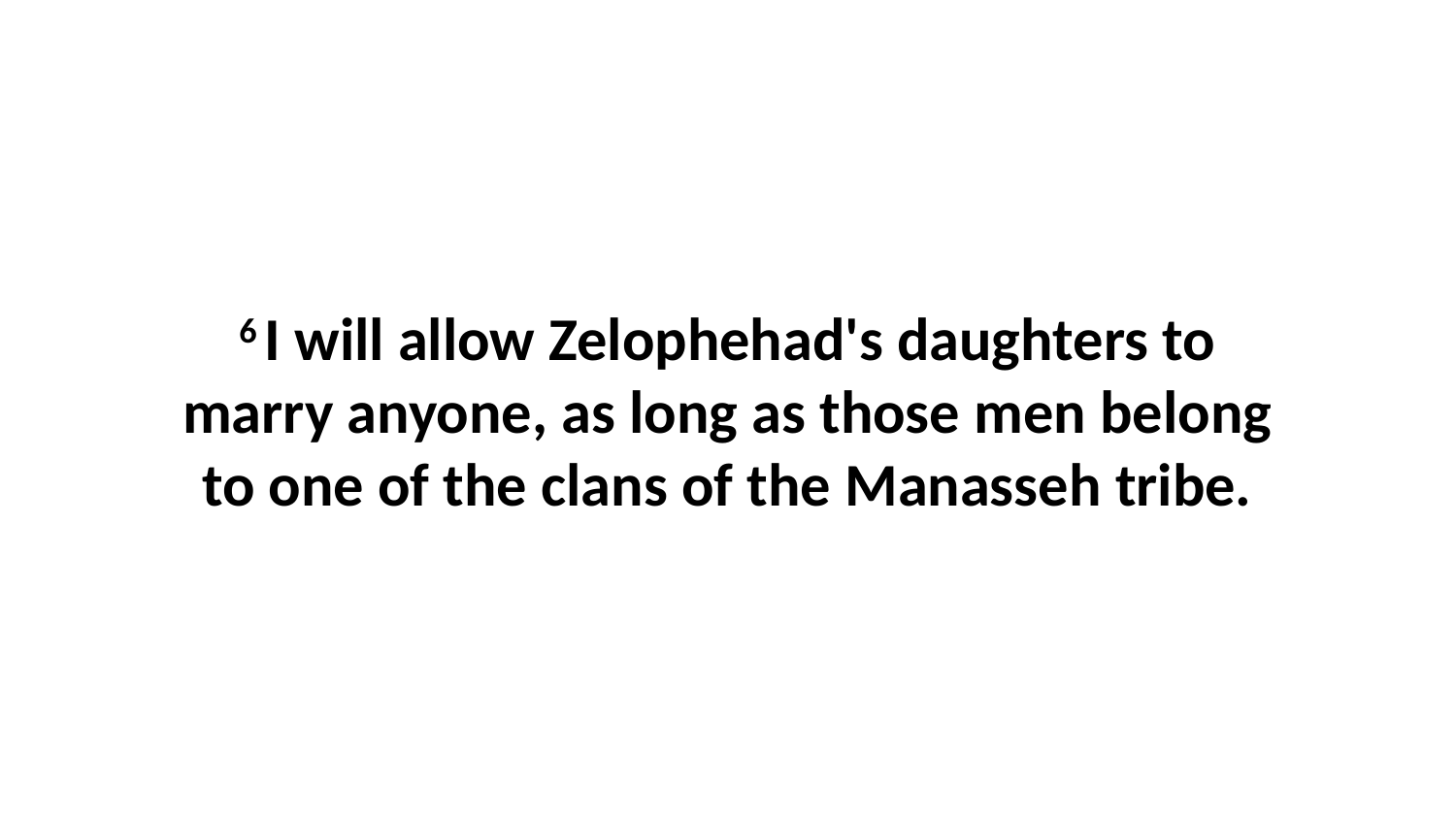

6 I will allow Zelophehad's daughters to marry anyone, as long as those men belong to one of the clans of the Manasseh tribe.